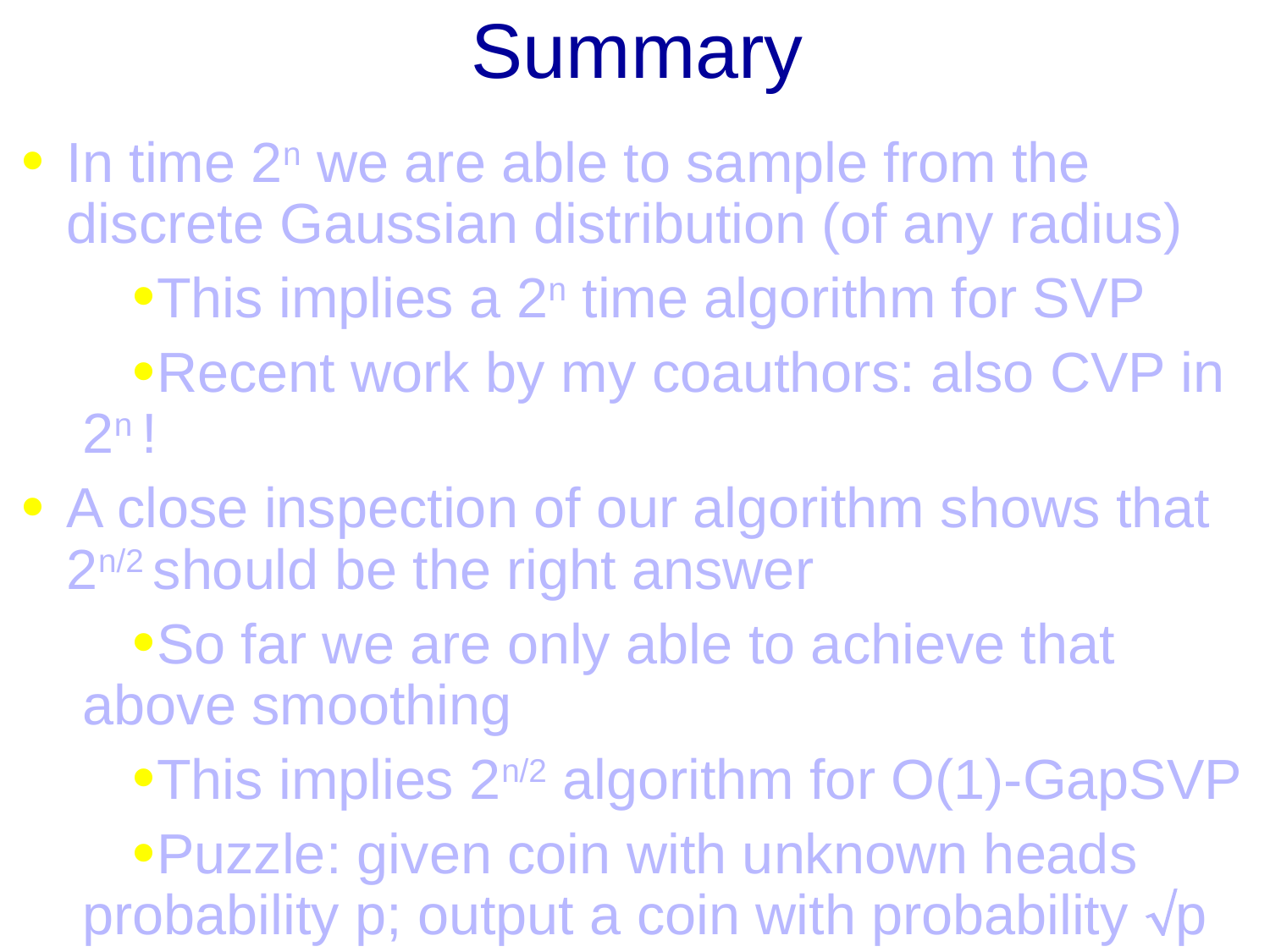

# Summary
In time 2n we are able to sample from the discrete Gaussian distribution (of any radius)
This implies a 2n time algorithm for SVP
Recent work by my coauthors: also CVP in 2n !
A close inspection of our algorithm shows that 2n/2 should be the right answer
So far we are only able to achieve that above smoothing
This implies 2n/2 algorithm for O(1)-GapSVP
Puzzle: given coin with unknown heads probability p; output a coin with probability √p